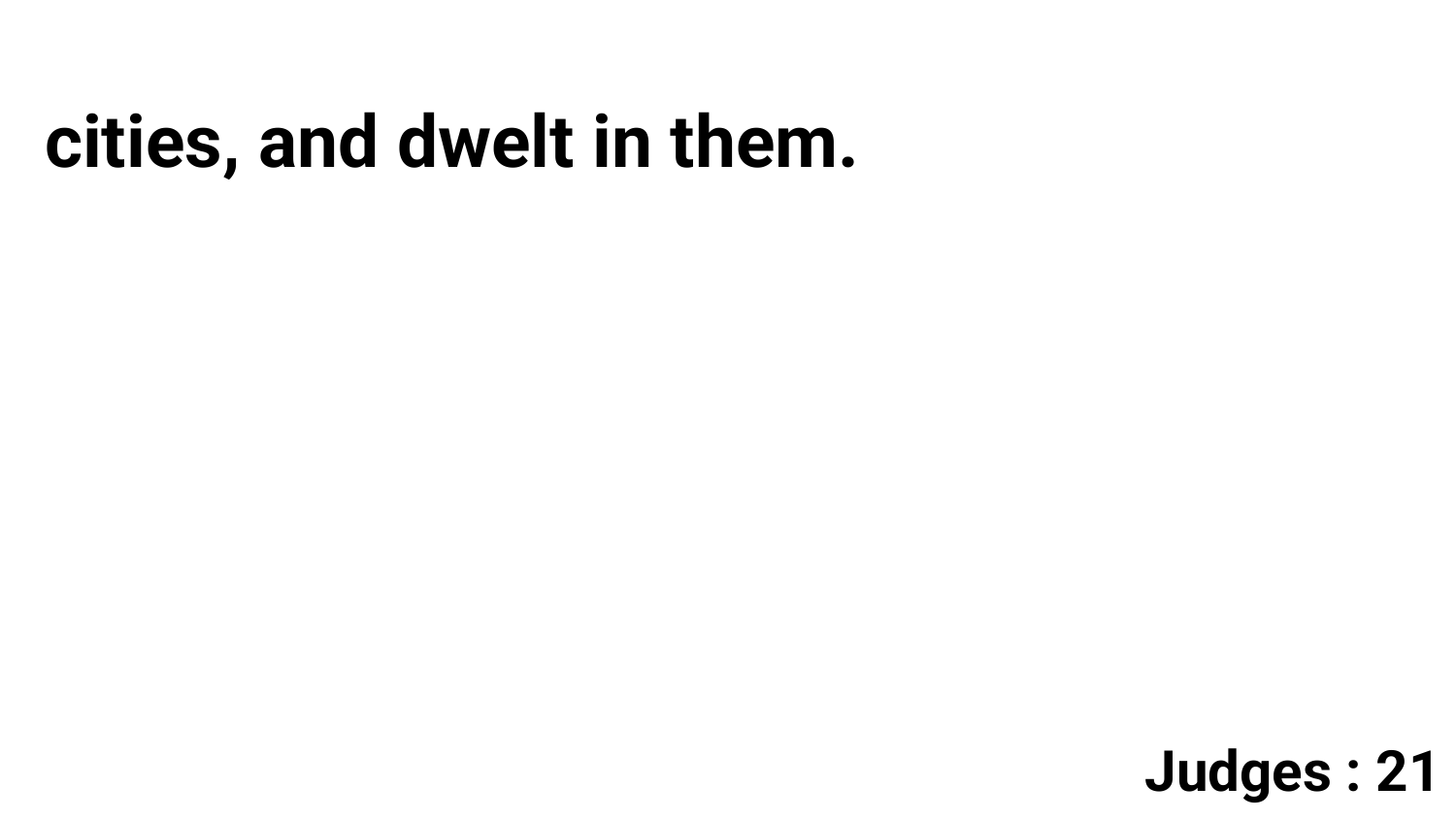

cities, and dwelt in them.
Judges : 21